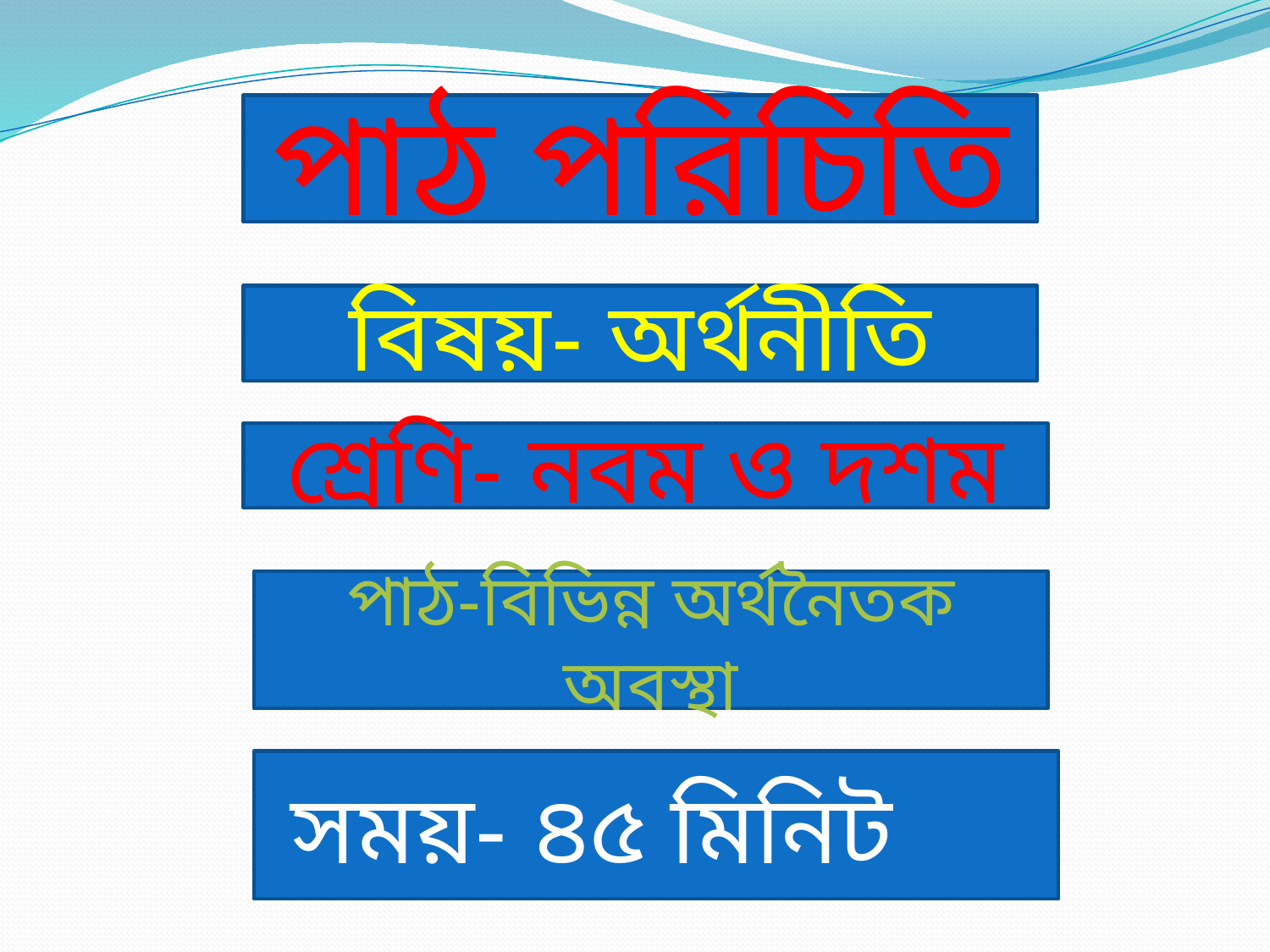

পাঠ পরিচিতি
বিষয়- অর্থনীতি
শ্রেণি- নবম ও দশম
পাঠ-বিভিন্ন অর্থনৈতক অবস্থা
 সময়- ৪৫ মিনিট